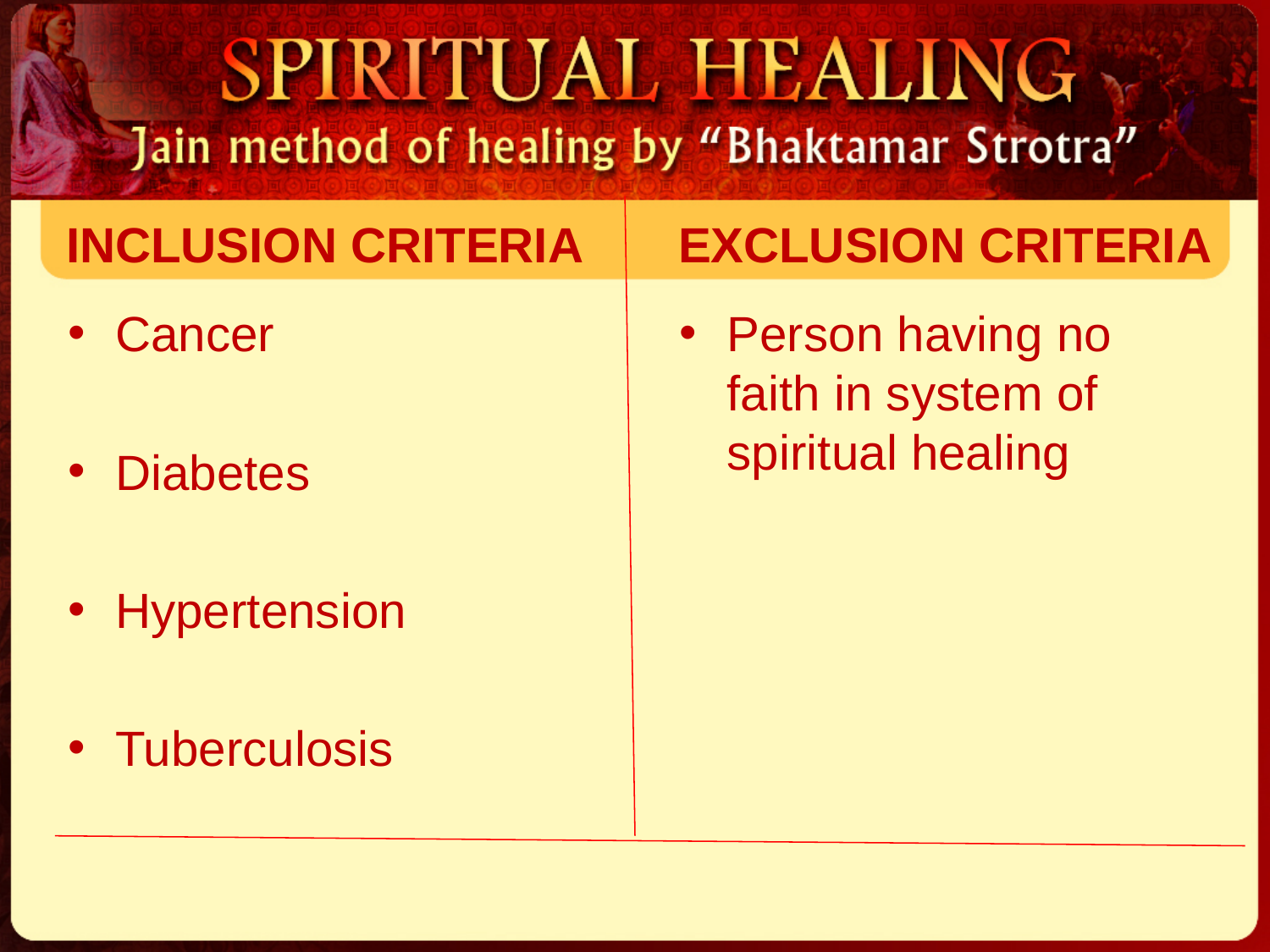

# INCLUSION CRITERIA
EXCLUSION CRITERIA
Cancer

Diabetes

Hypertension

Tuberculosis
Person having no faith in system of spiritual healing